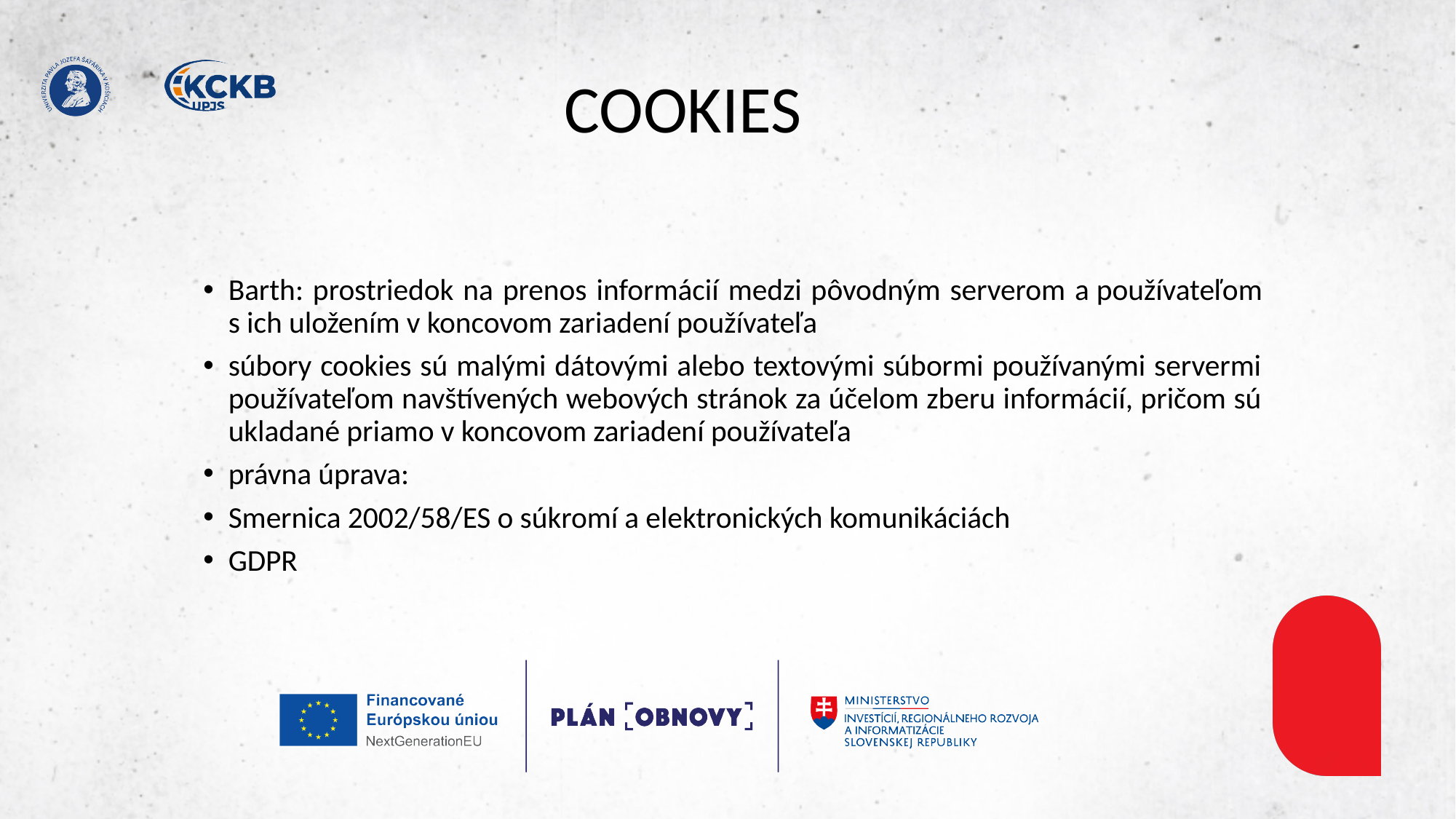

# COOKIES​
Barth: prostriedok na prenos informácií medzi pôvodným serverom a používateľom s ich uložením v koncovom zariadení používateľa​
súbory cookies sú malými dátovými alebo textovými súbormi používanými servermi používateľom navštívených webových stránok za účelom zberu informácií, pričom sú ukladané priamo v koncovom zariadení používateľa​
právna úprava: ​
Smernica 2002/58/ES o súkromí a elektronických komunikáciách​
GDPR